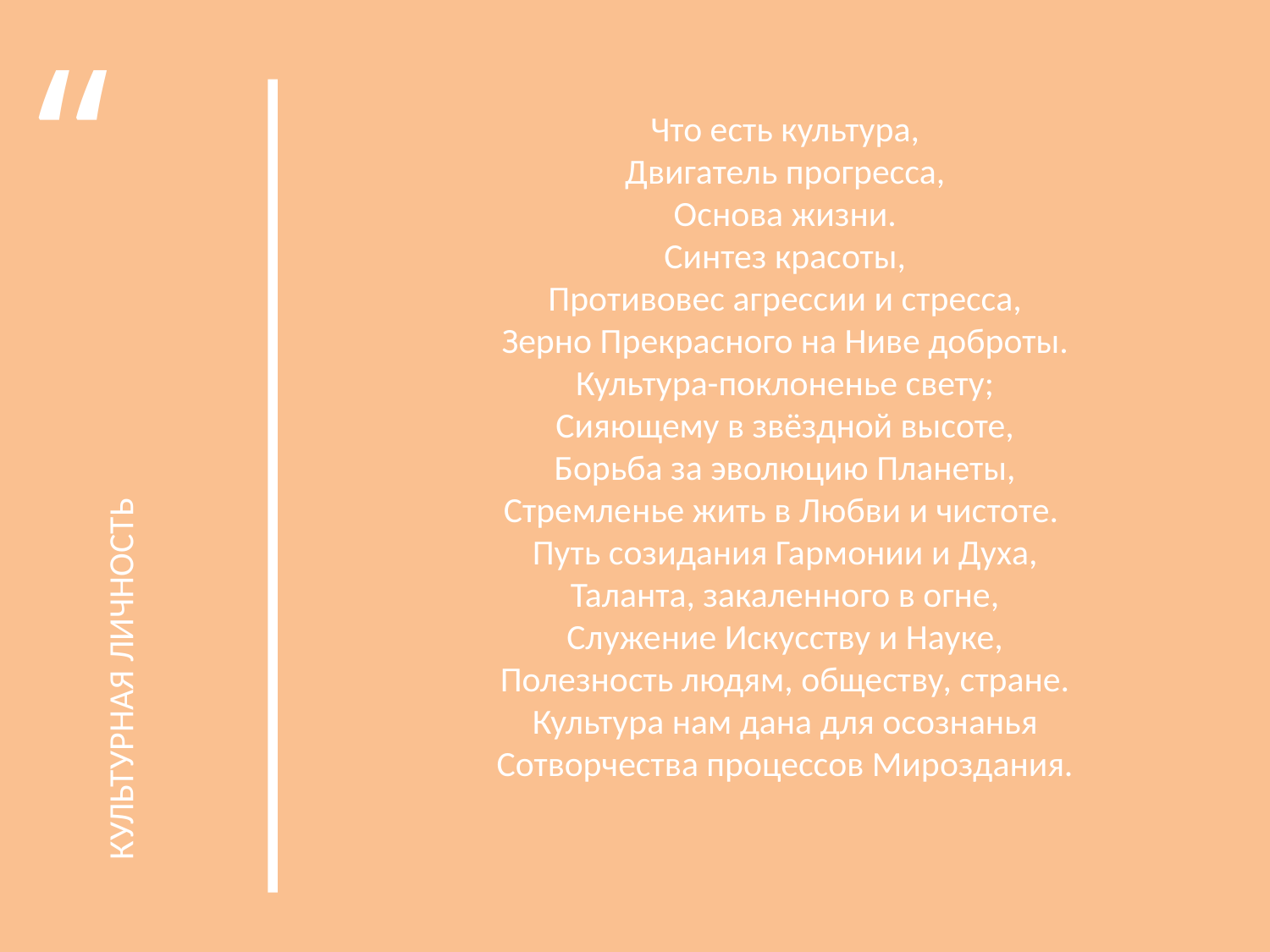

Что есть культура,
Двигатель прогресса,
Основа жизни.
Синтез красоты,
Противовес агрессии и стресса,
Зерно Прекрасного на Ниве доброты.
Культура-поклоненье свету;
Сияющему в звёздной высоте,
Борьба за эволюцию Планеты,
Стремленье жить в Любви и чистоте.
Путь созидания Гармонии и Духа,
Таланта, закаленного в огне,
Служение Искусству и Науке,
Полезность людям, обществу, стране.
Культура нам дана для осознанья
Сотворчества процессов Мироздания.

Что есть культура,
Двигатель прогресса,
Основа жизни.
Синтез красоты,
Противовес агрессии и стресса,
Зерно Прекрасного на Ниве доброты.
Культура-поклоненье свету;
Сияющему в звёздной высоте,
Борьба за эволюцию Планеты,
Стремленье жить в Любви и чистоте.
Путь созидания Гармонии и Духа,
Таланта, закаленного в огне,
Служение Искусству и Науке,
Полезность людям, обществу, стране.
Культура нам дана для осознанья
Сотворчества процессов Мироздания.

“

КУЛЬТУРНАЯ ЛИЧНОСТЬ